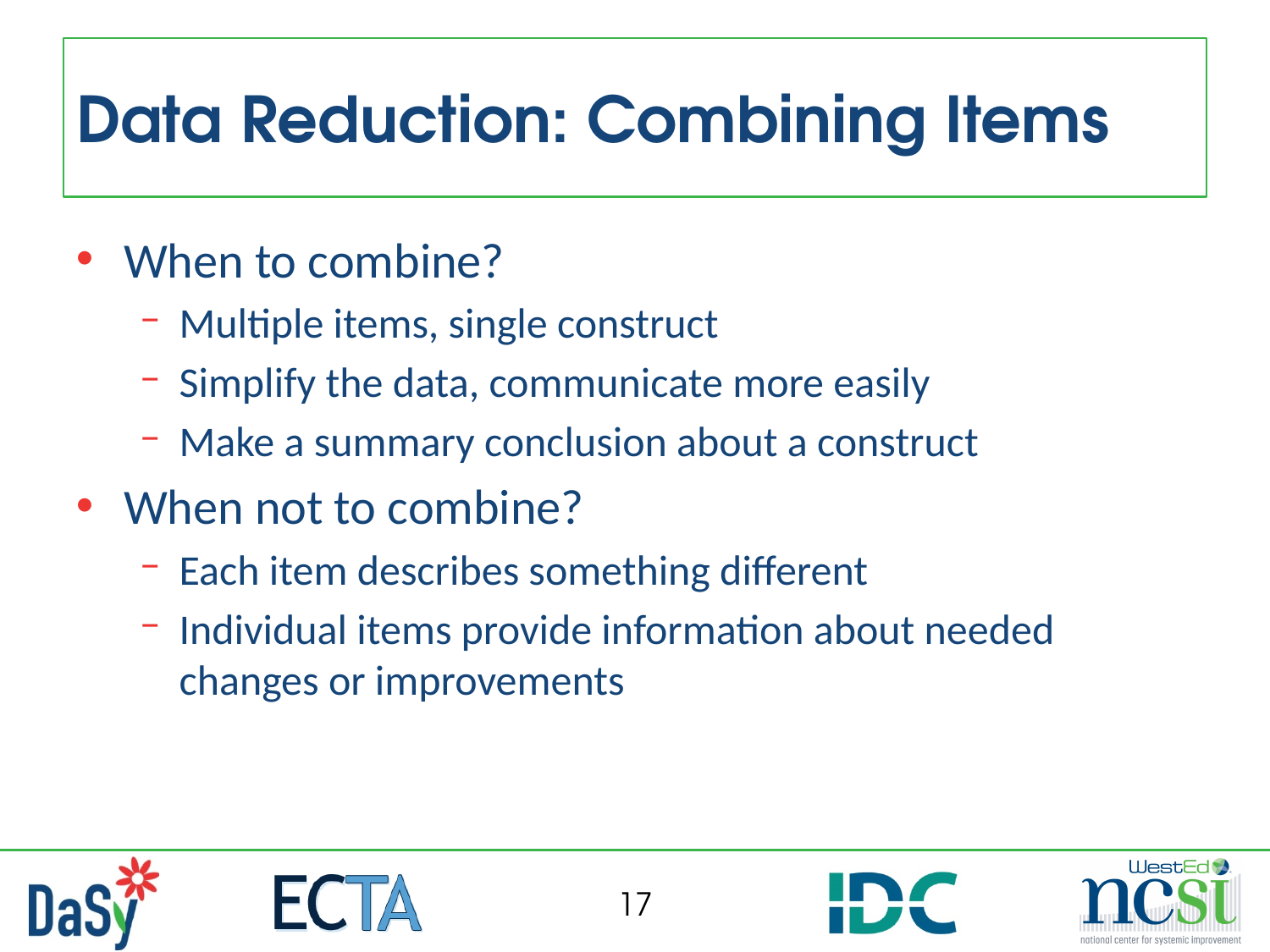

# Data Reduction: Combining Items
When to combine?
Multiple items, single construct
Simplify the data, communicate more easily
Make a summary conclusion about a construct
When not to combine?
Each item describes something different
Individual items provide information about needed changes or improvements

17